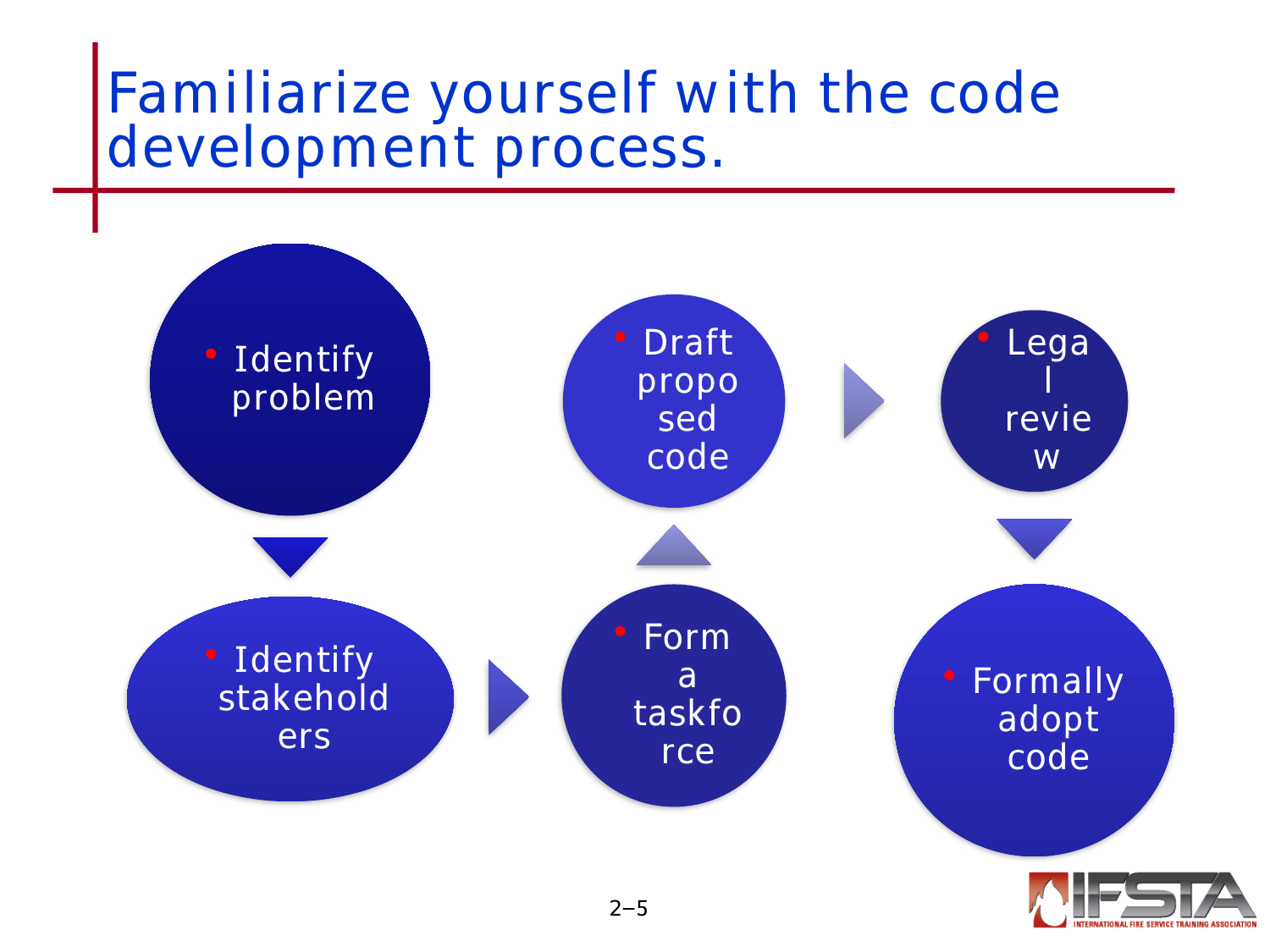

# Familiarize yourself with the code development process.
Identify problem
Identify stakeholders
Form a taskforce
Draft proposed code
Legal review
Formally adopt code
2–5